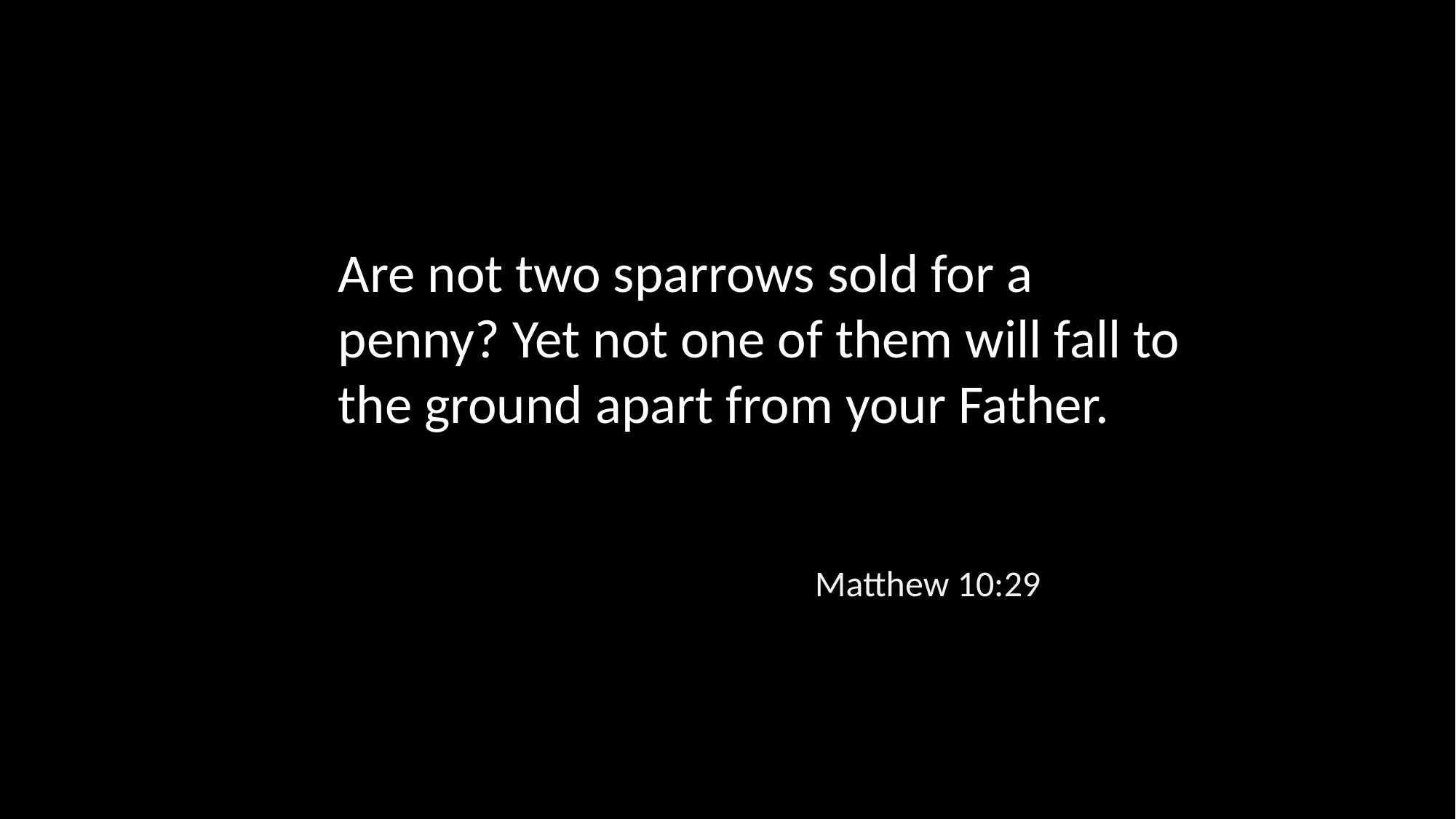

Are not two sparrows sold for a penny? Yet not one of them will fall to the ground apart from your Father.
Matthew 10:29